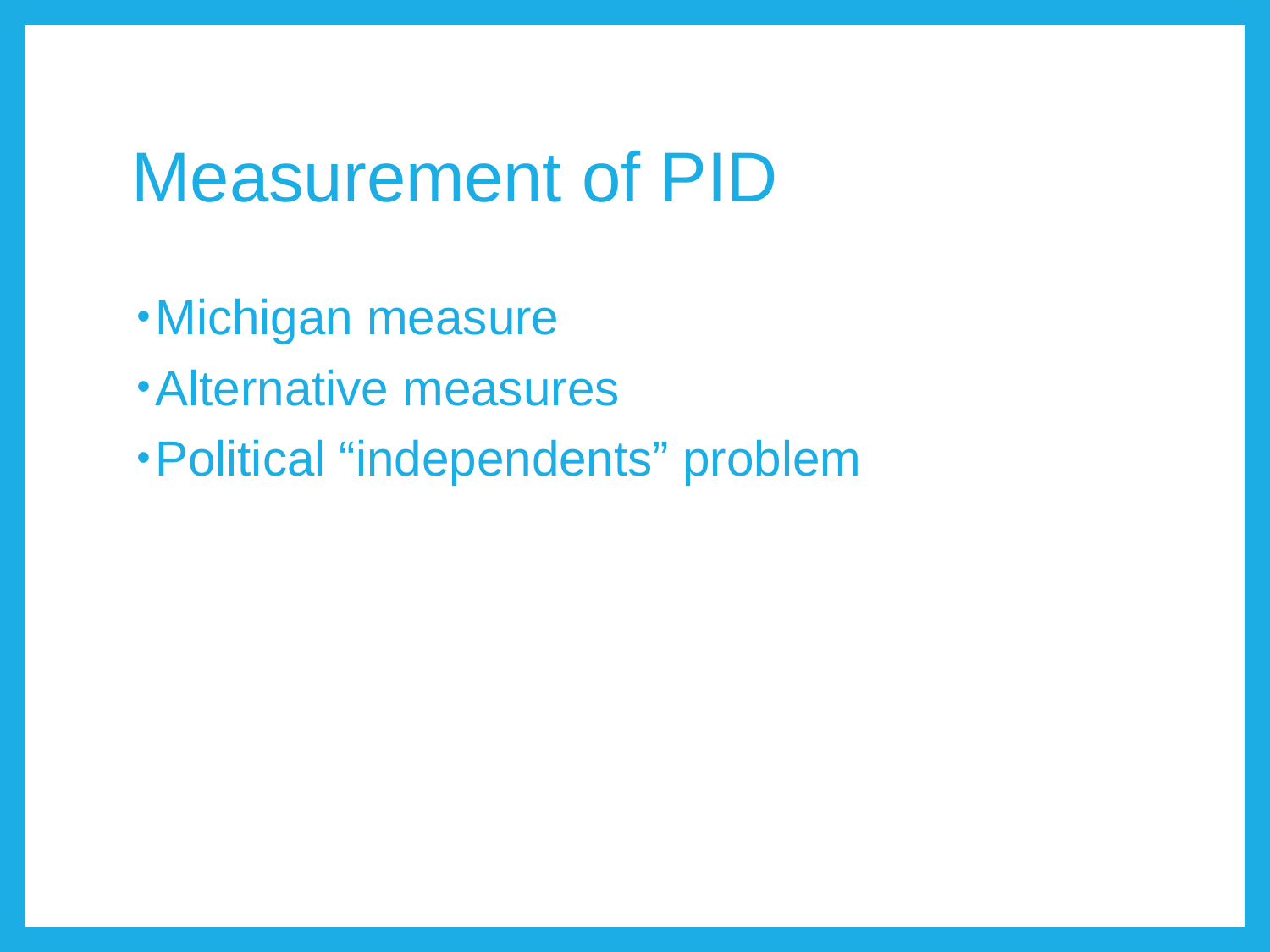

# Measurement of PID
Michigan measure
Alternative measures
Political “independents” problem